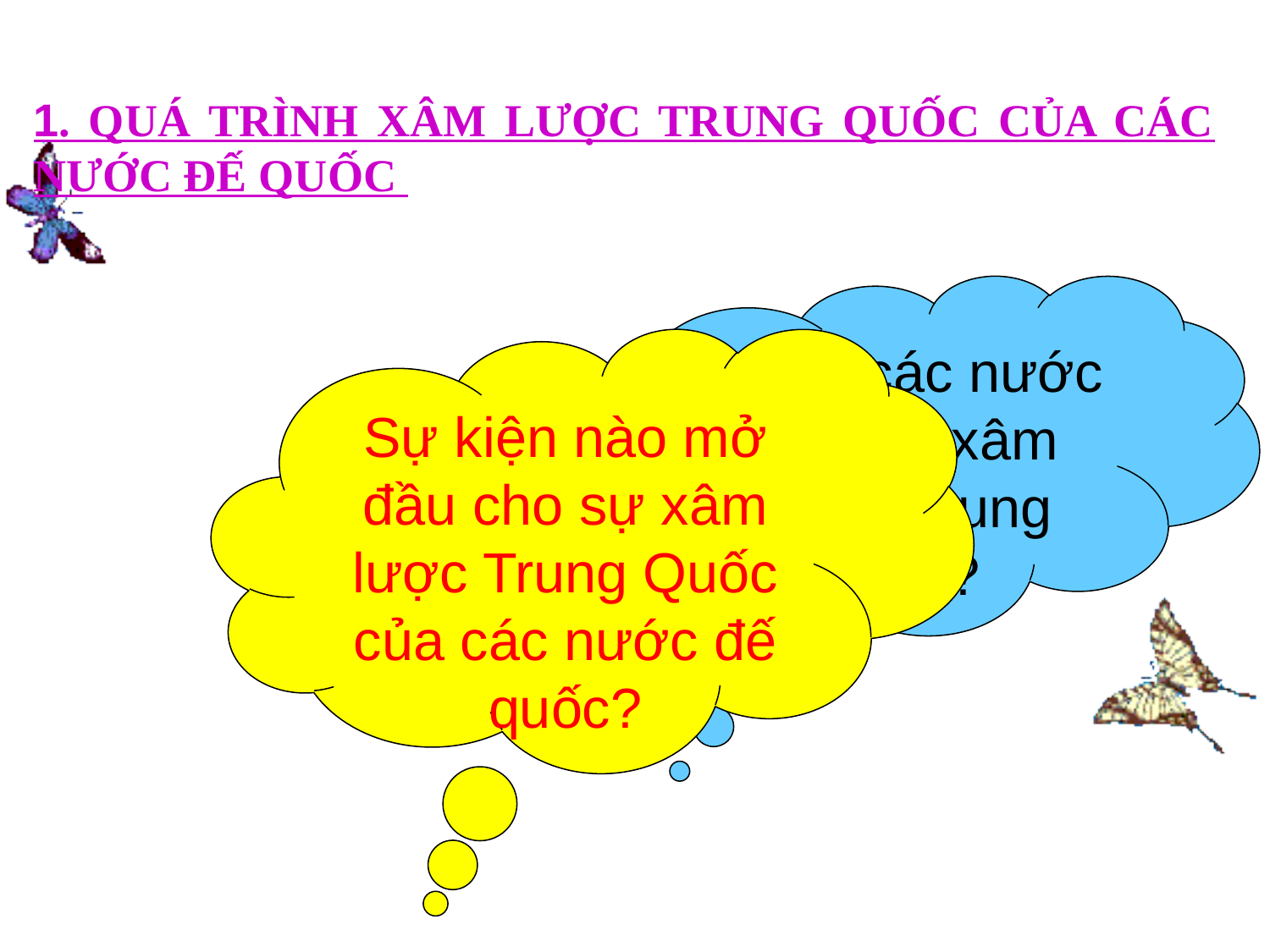

1. QUÁ TRÌNH XÂM LƯỢC TRUNG QUỐC CỦA CÁC NƯỚC ĐẾ QUỐC
Vì sao các nước đế quốc xâm chiếm Trung Quốc?
Sự kiện nào mở đầu cho sự xâm lược Trung Quốc của các nước đế quốc?